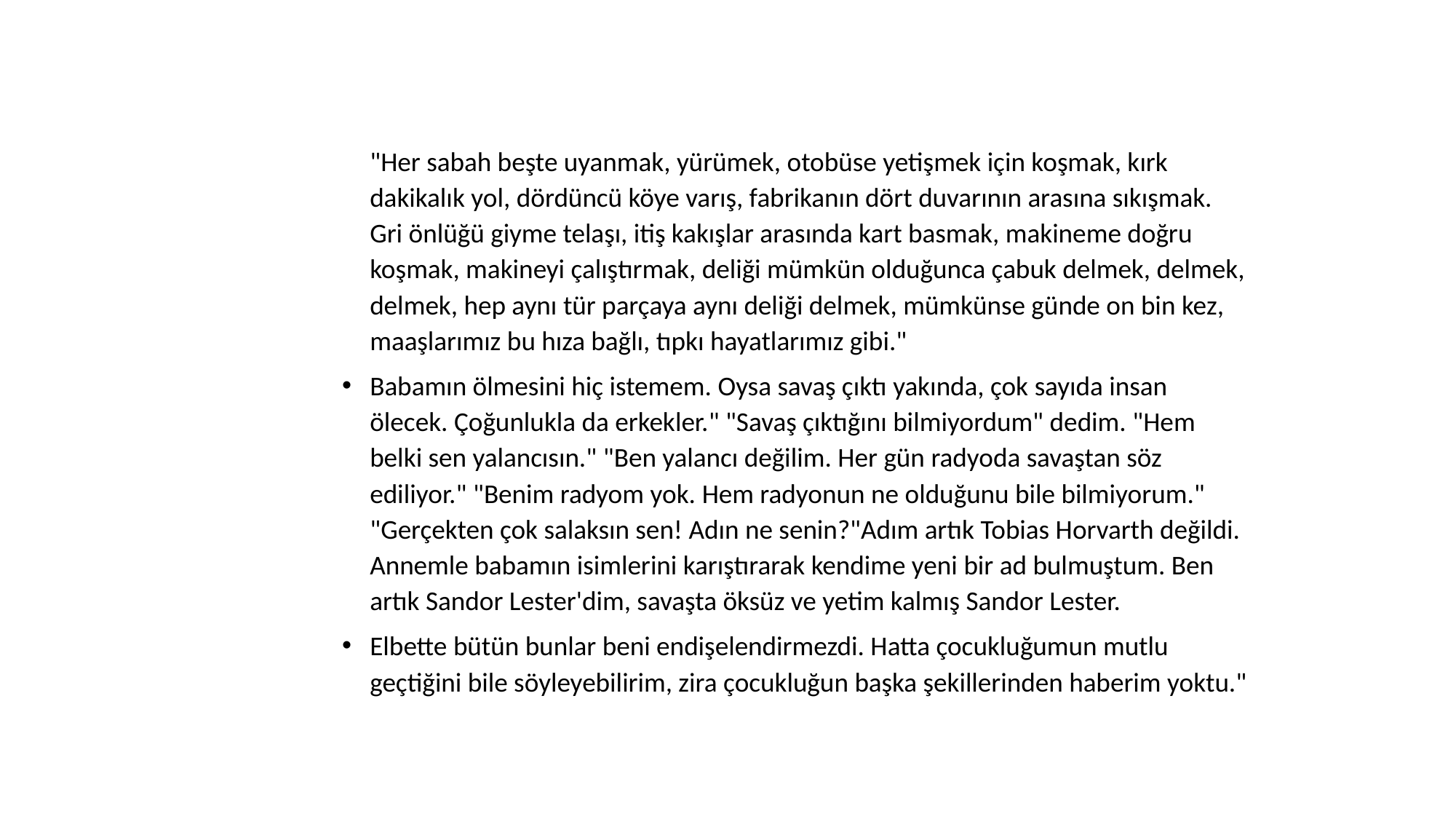

"Her sabah beşte uyanmak, yürümek, otobüse yetişmek için koşmak, kırk dakikalık yol, dördüncü köye varış, fabrikanın dört duvarının arasına sıkışmak. Gri önlüğü giyme telaşı, itiş kakışlar arasında kart basmak, makineme doğru koşmak, makineyi çalıştırmak, deliği mümkün olduğunca çabuk delmek, delmek, delmek, hep aynı tür parçaya aynı deliği delmek, mümkünse günde on bin kez, maaşlarımız bu hıza bağlı, tıpkı hayatlarımız gibi."
Babamın ölmesini hiç istemem. Oysa savaş çıktı yakında, çok sayıda insan ölecek. Çoğunlukla da erkekler." "Savaş çıktığını bilmiyordum" dedim. "Hem belki sen yalancısın." "Ben yalancı değilim. Her gün radyoda savaştan söz ediliyor." "Benim radyom yok. Hem radyonun ne olduğunu bile bilmiyorum." "Gerçekten çok salaksın sen! Adın ne senin?"Adım artık Tobias Horvarth değildi. Annemle babamın isimlerini karıştırarak kendime yeni bir ad bulmuştum. Ben artık Sandor Lester'dim, savaşta öksüz ve yetim kalmış Sandor Lester.
Elbette bütün bunlar beni endişelendirmezdi. Hatta çocukluğumun mutlu geçtiğini bile söyleyebilirim, zira çocukluğun başka şekillerinden haberim yoktu."